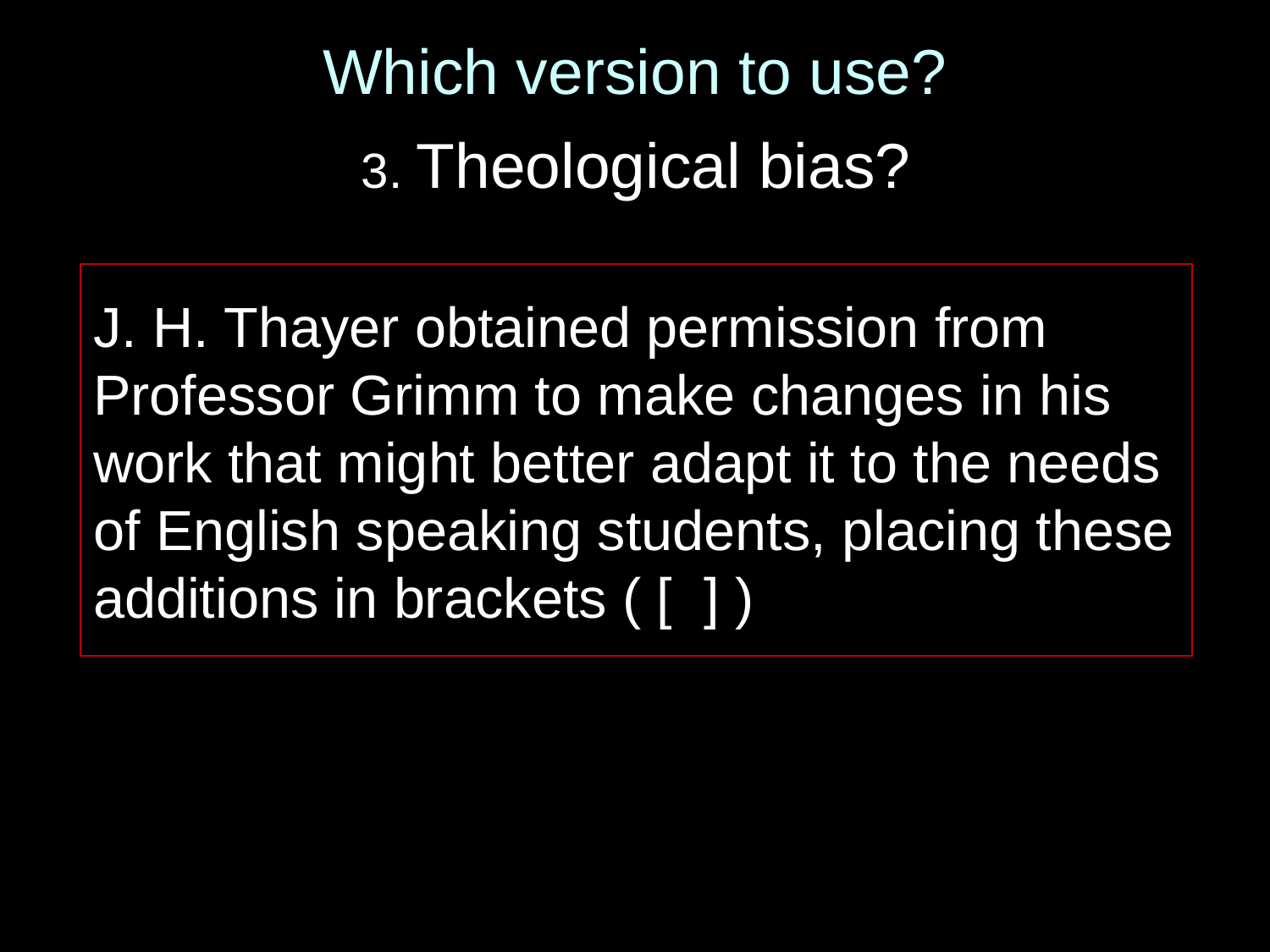

# Which version to use?
3. Theological bias?

J. H. Thayer obtained permission from Professor Grimm to make changes in his work that might better adapt it to the needs of English speaking students, placing these additions in brackets ( [  ] )